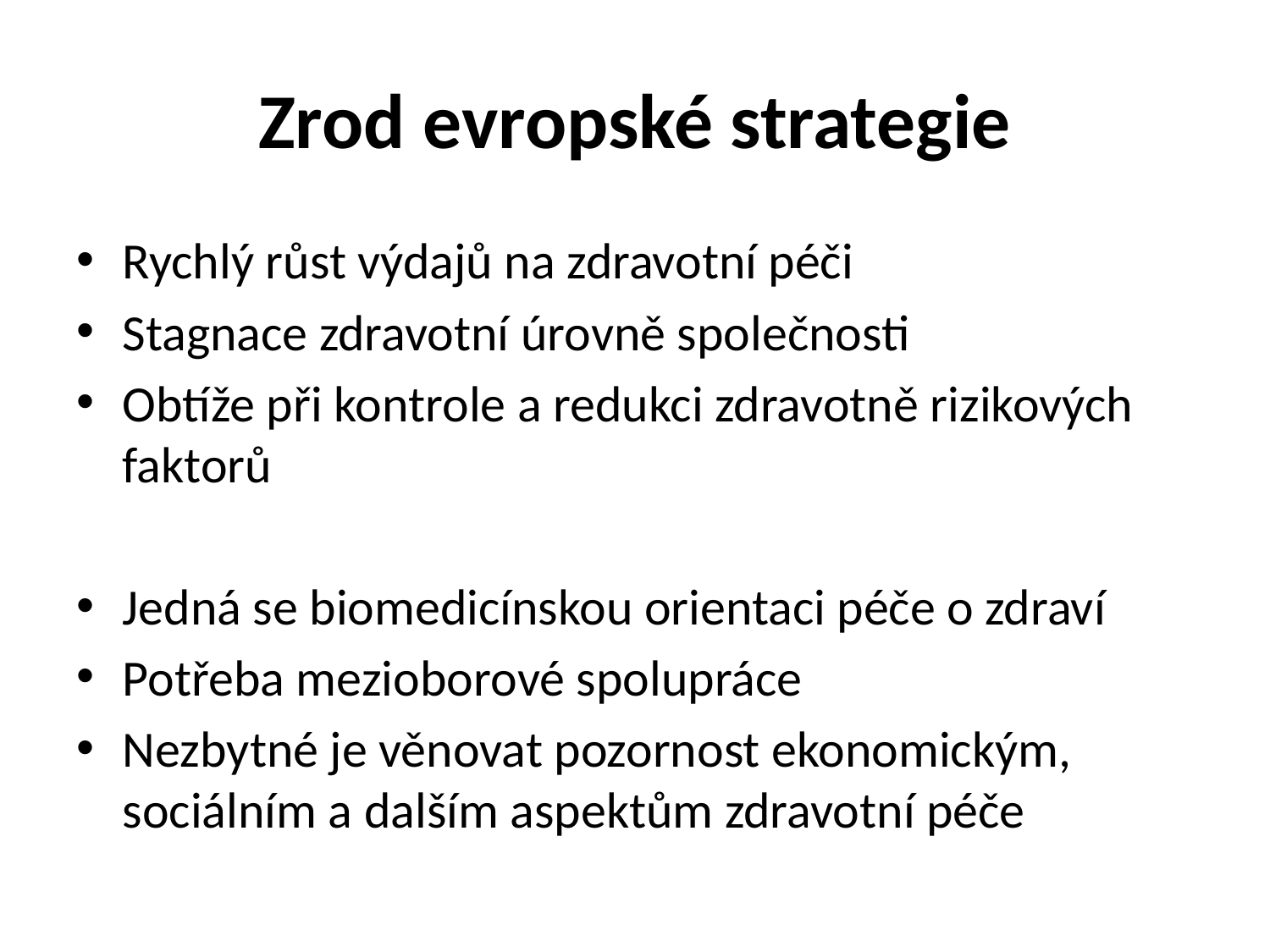

# Zrod evropské strategie
Rychlý růst výdajů na zdravotní péči
Stagnace zdravotní úrovně společnosti
Obtíže při kontrole a redukci zdravotně rizikových faktorů

Jedná se biomedicínskou orientaci péče o zdraví
Potřeba mezioborové spolupráce
Nezbytné je věnovat pozornost ekonomickým, sociálním a dalším aspektům zdravotní péče